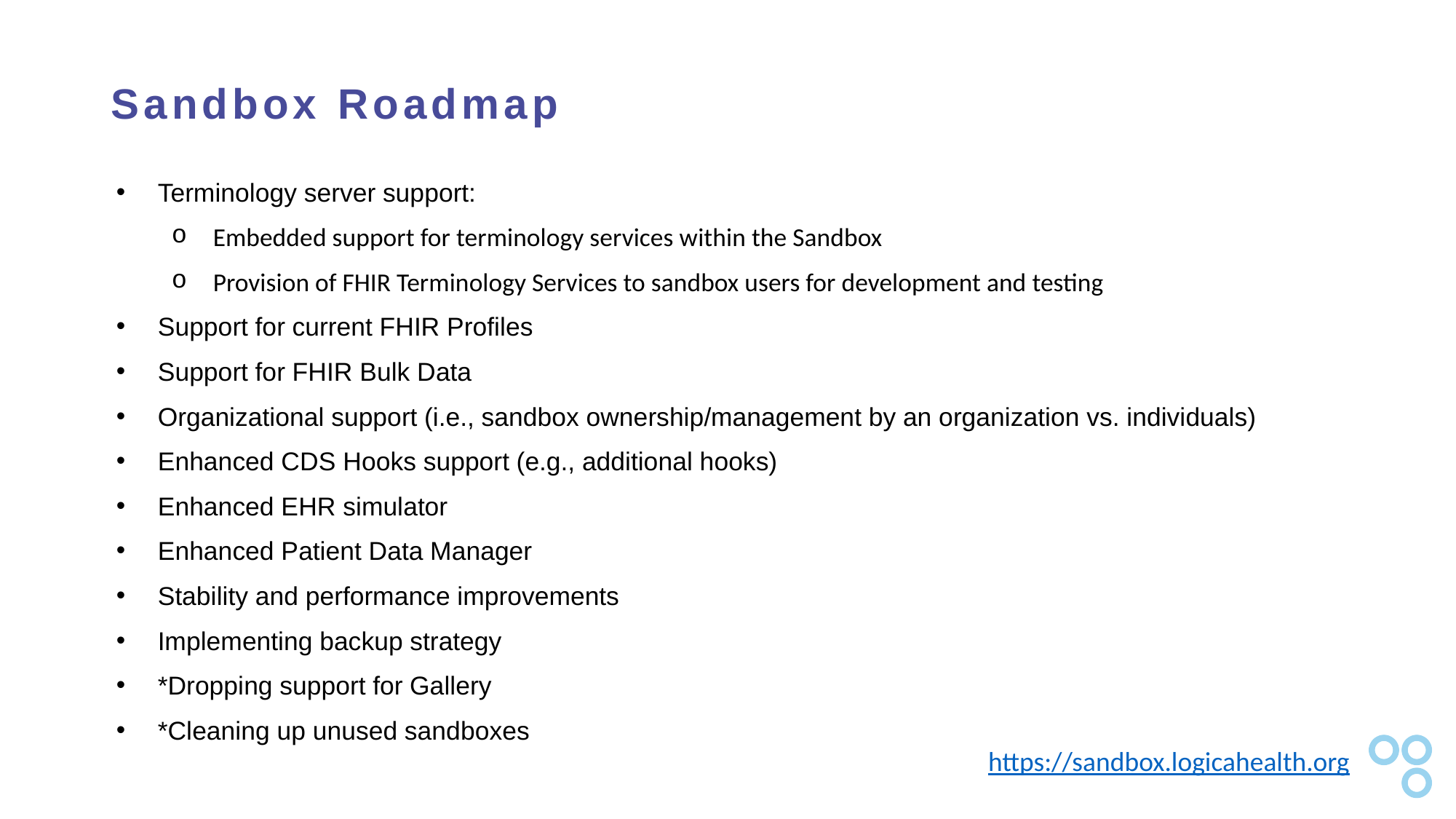

# Sandbox Roadmap
Terminology server support:
Embedded support for terminology services within the Sandbox
Provision of FHIR Terminology Services to sandbox users for development and testing
Support for current FHIR Profiles
Support for FHIR Bulk Data
Organizational support (i.e., sandbox ownership/management by an organization vs. individuals)
Enhanced CDS Hooks support (e.g., additional hooks)
Enhanced EHR simulator
Enhanced Patient Data Manager
Stability and performance improvements
Implementing backup strategy
*Dropping support for Gallery
*Cleaning up unused sandboxes
https://sandbox.logicahealth.org